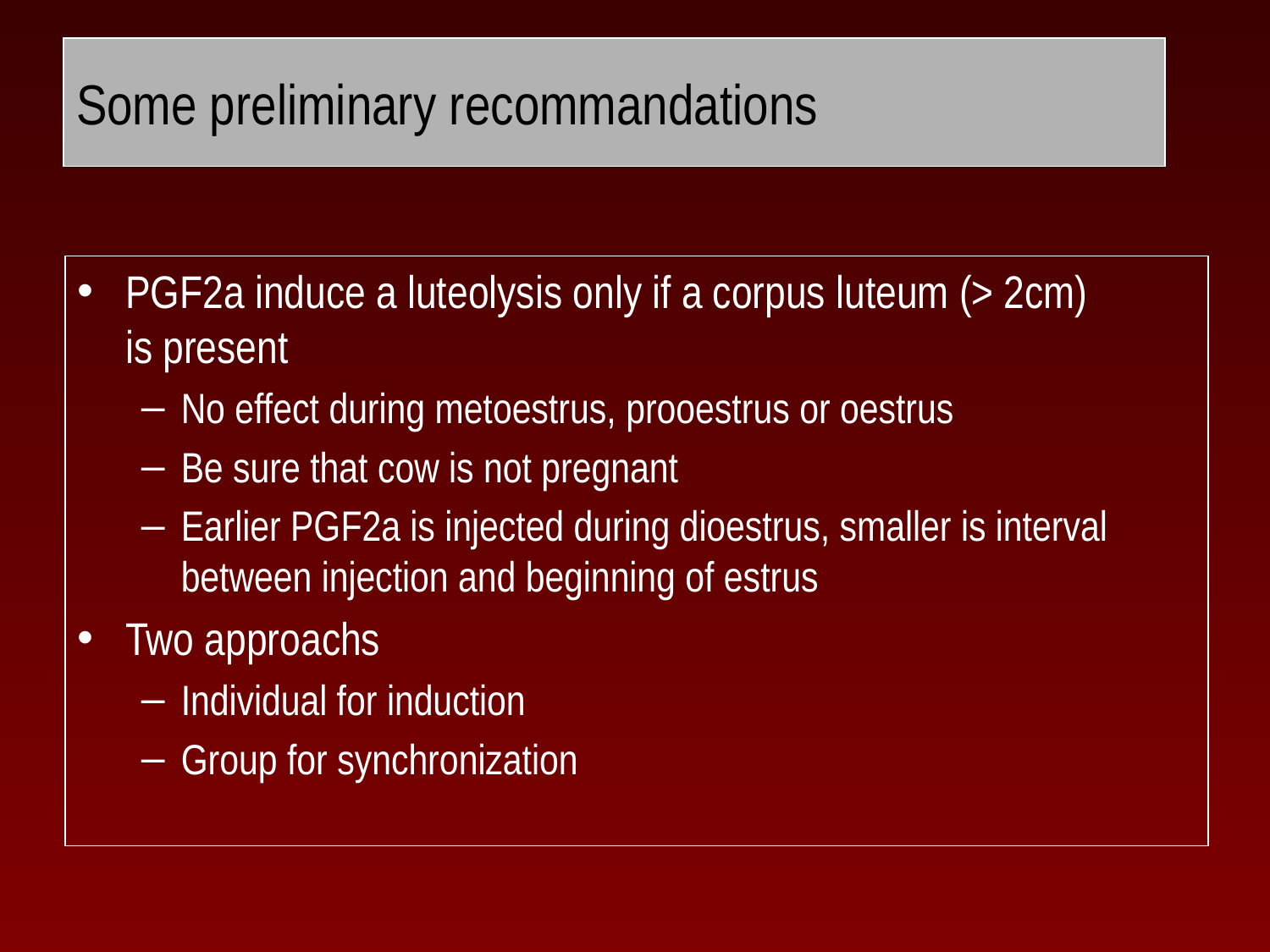

# Some preliminary recommandations
PGF2a induce a luteolysis only if a corpus luteum (> 2cm)        is present
No effect during metoestrus, prooestrus or oestrus
Be sure that cow is not pregnant
Earlier PGF2a is injected during dioestrus, smaller is interval between injection and beginning of estrus
Two approachs
Individual for induction
Group for synchronization